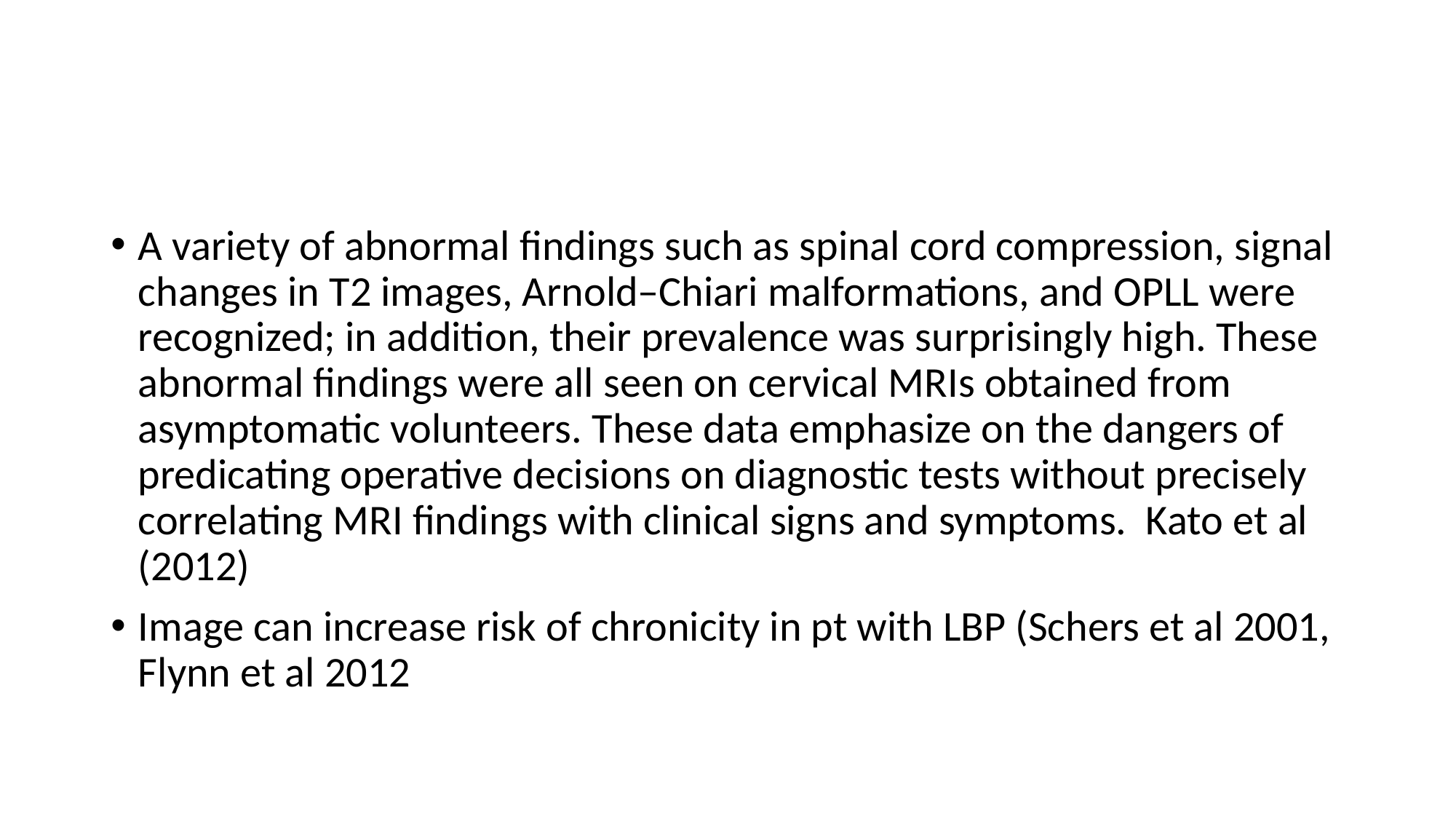

#
A variety of abnormal findings such as spinal cord compression, signal changes in T2 images, Arnold–Chiari malformations, and OPLL were recognized; in addition, their prevalence was surprisingly high. These abnormal findings were all seen on cervical MRIs obtained from asymptomatic volunteers. These data emphasize on the dangers of predicating operative decisions on diagnostic tests without precisely correlating MRI findings with clinical signs and symptoms.  Kato et al (2012)
Image can increase risk of chronicity in pt with LBP (Schers et al 2001, Flynn et al 2012